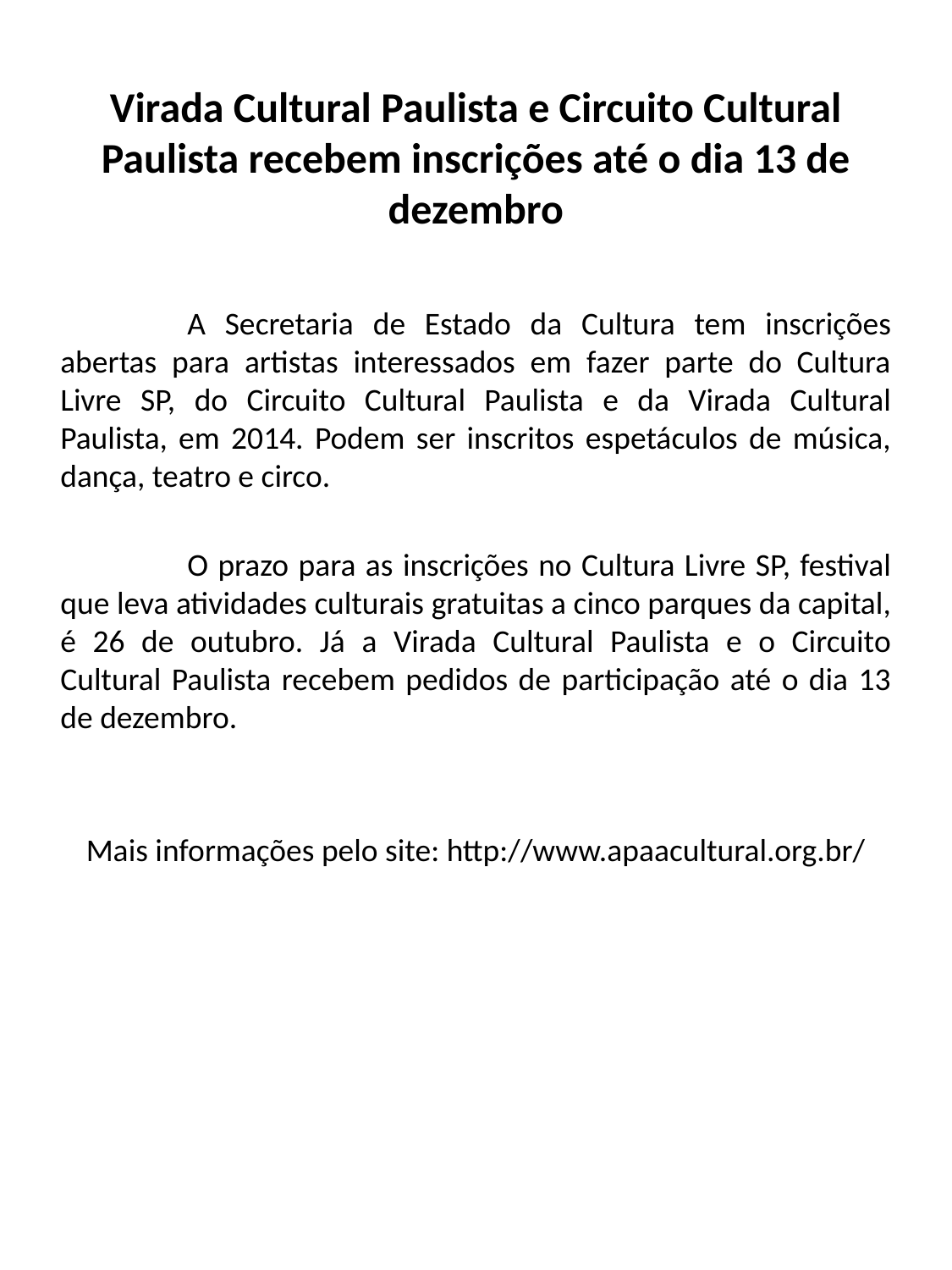

# Virada Cultural Paulista e Circuito Cultural Paulista recebem inscrições até o dia 13 de dezembro
	A Secretaria de Estado da Cultura tem inscrições abertas para artistas interessados em fazer parte do Cultura Livre SP, do Circuito Cultural Paulista e da Virada Cultural Paulista, em 2014. Podem ser inscritos espetáculos de música, dança, teatro e circo.

	O prazo para as inscrições no Cultura Livre SP, festival que leva atividades culturais gratuitas a cinco parques da capital, é 26 de outubro. Já a Virada Cultural Paulista e o Circuito Cultural Paulista recebem pedidos de participação até o dia 13 de dezembro.

Mais informações pelo site: http://www.apaacultural.org.br/